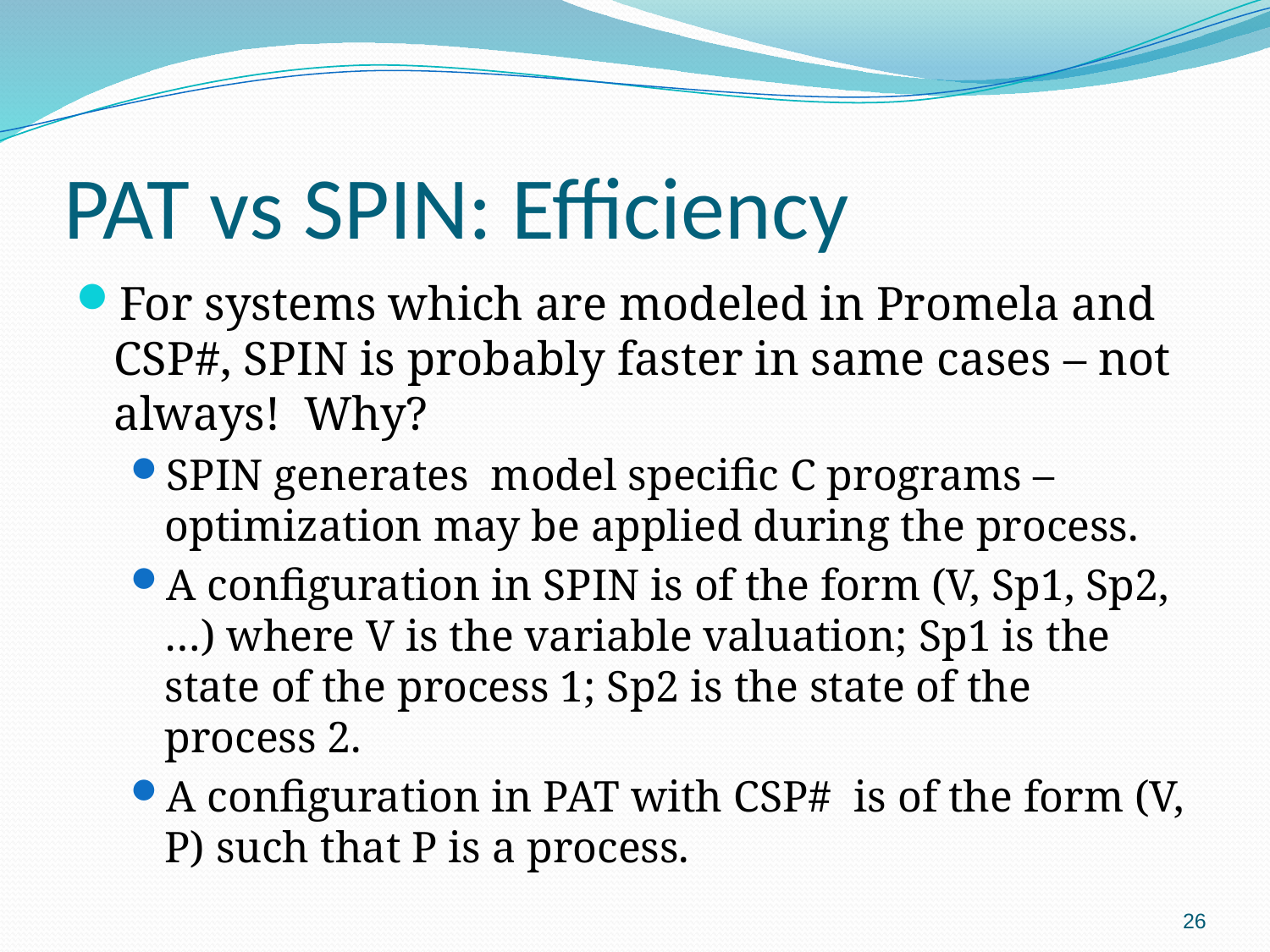

# PAT vs SPIN: Efficiency
For systems which are modeled in Promela and CSP#, SPIN is probably faster in same cases – not always!  Why?
SPIN generates  model specific C programs – optimization may be applied during the process.
A configuration in SPIN is of the form (V, Sp1, Sp2, …) where V is the variable valuation; Sp1 is the state of the process 1; Sp2 is the state of the process 2.
A configuration in PAT with CSP#  is of the form (V, P) such that P is a process.

26